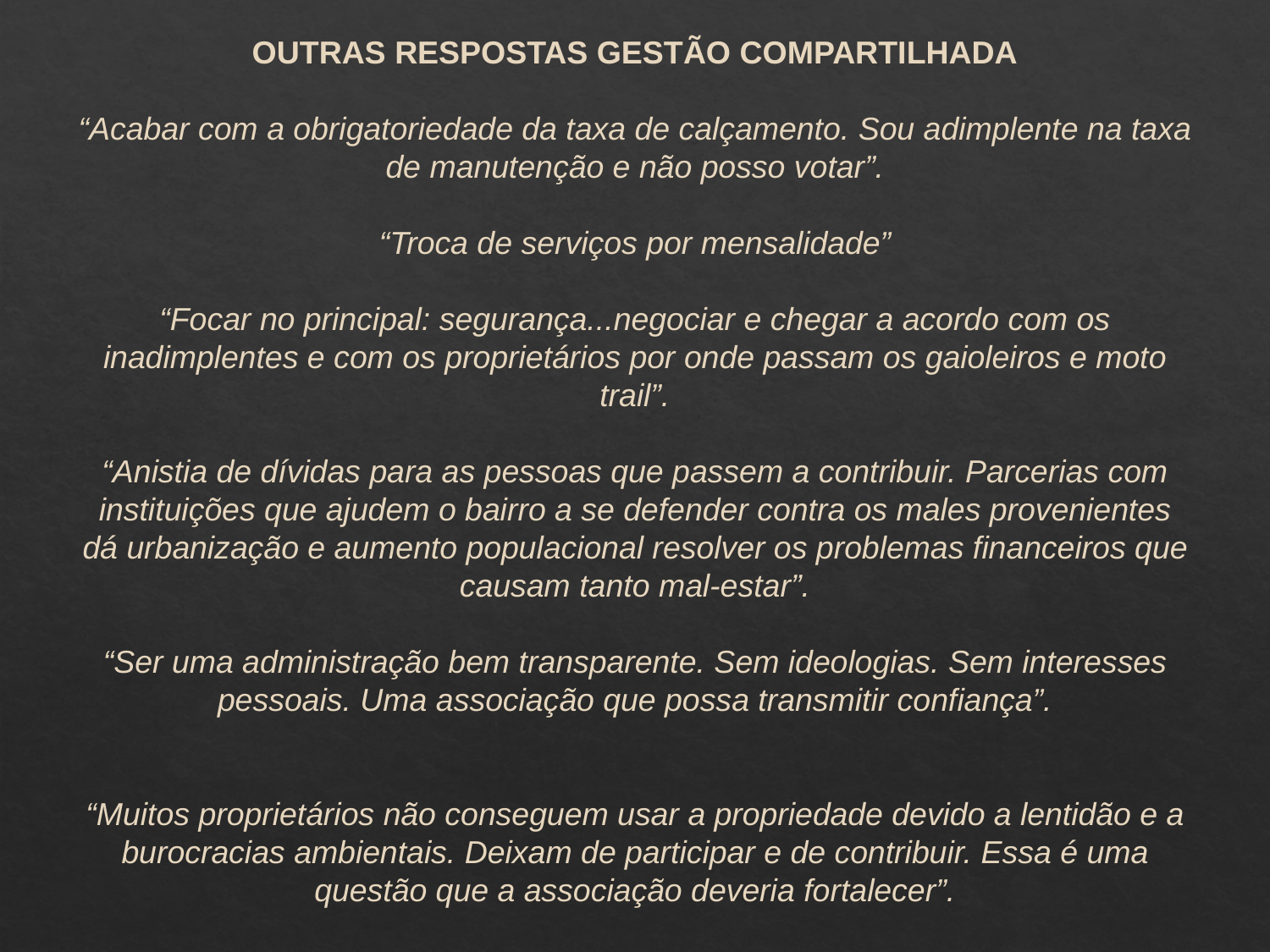

OUTRAS RESPOSTAS GESTÃO COMPARTILHADA
“Acabar com a obrigatoriedade da taxa de calçamento. Sou adimplente na taxa de manutenção e não posso votar”.
“Troca de serviços por mensalidade”
“Focar no principal: segurança...negociar e chegar a acordo com os inadimplentes e com os proprietários por onde passam os gaioleiros e moto trail”.
“Anistia de dívidas para as pessoas que passem a contribuir. Parcerias com instituições que ajudem o bairro a se defender contra os males provenientes dá urbanização e aumento populacional resolver os problemas financeiros que causam tanto mal-estar”.
“Ser uma administração bem transparente. Sem ideologias. Sem interesses pessoais. Uma associação que possa transmitir confiança”.
“Muitos proprietários não conseguem usar a propriedade devido a lentidão e a burocracias ambientais. Deixam de participar e de contribuir. Essa é uma questão que a associação deveria fortalecer”.